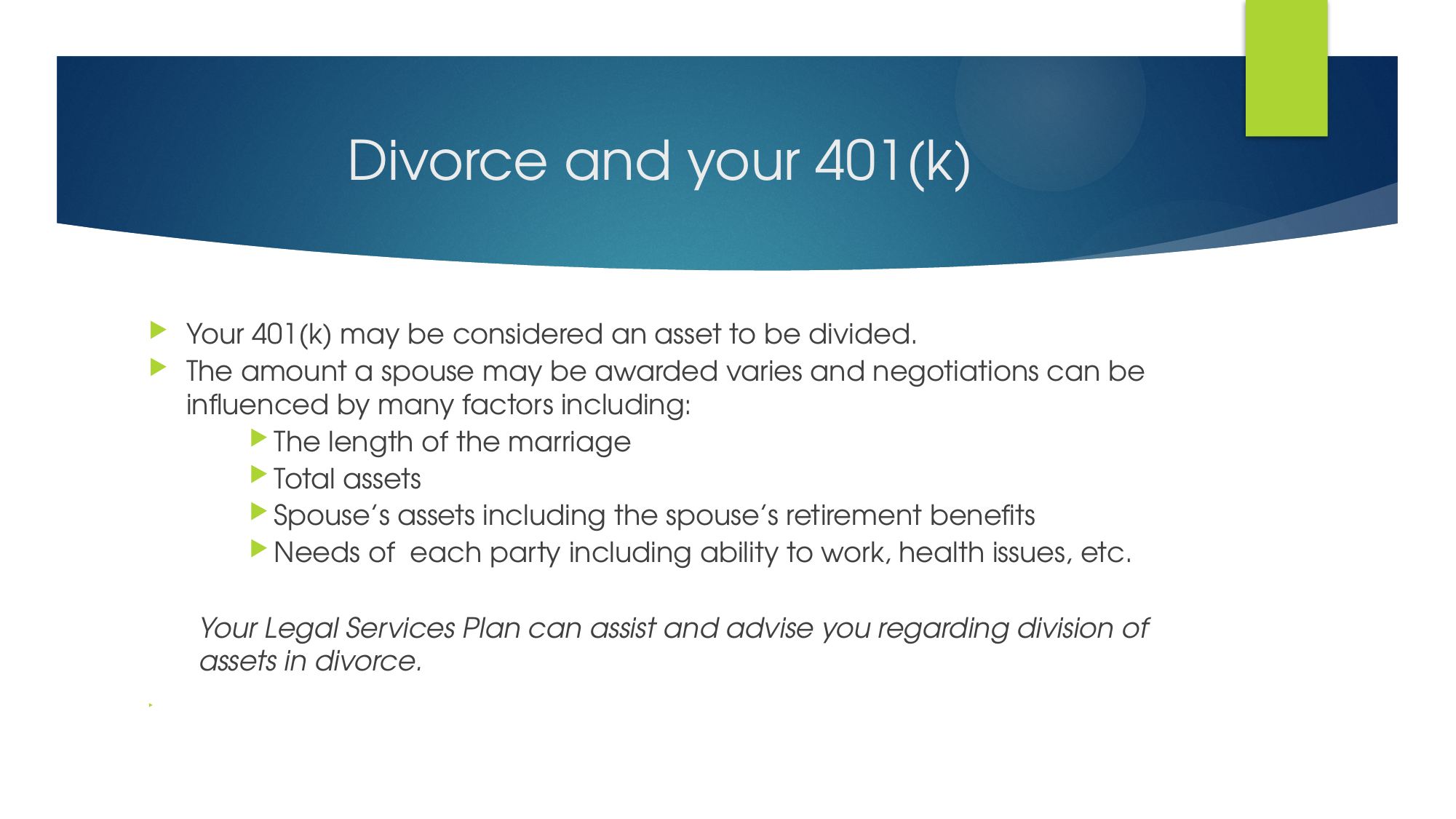

# Divorce and your 401(k)
Your 401(k) may be considered an asset to be divided.
The amount a spouse may be awarded varies and negotiations can be influenced by many factors including:
The length of the marriage
Total assets
Spouse’s assets including the spouse’s retirement benefits
Needs of  each party including ability to work, health issues, etc.

Your Legal Services Plan can assist and advise you regarding division of assets in divorce.